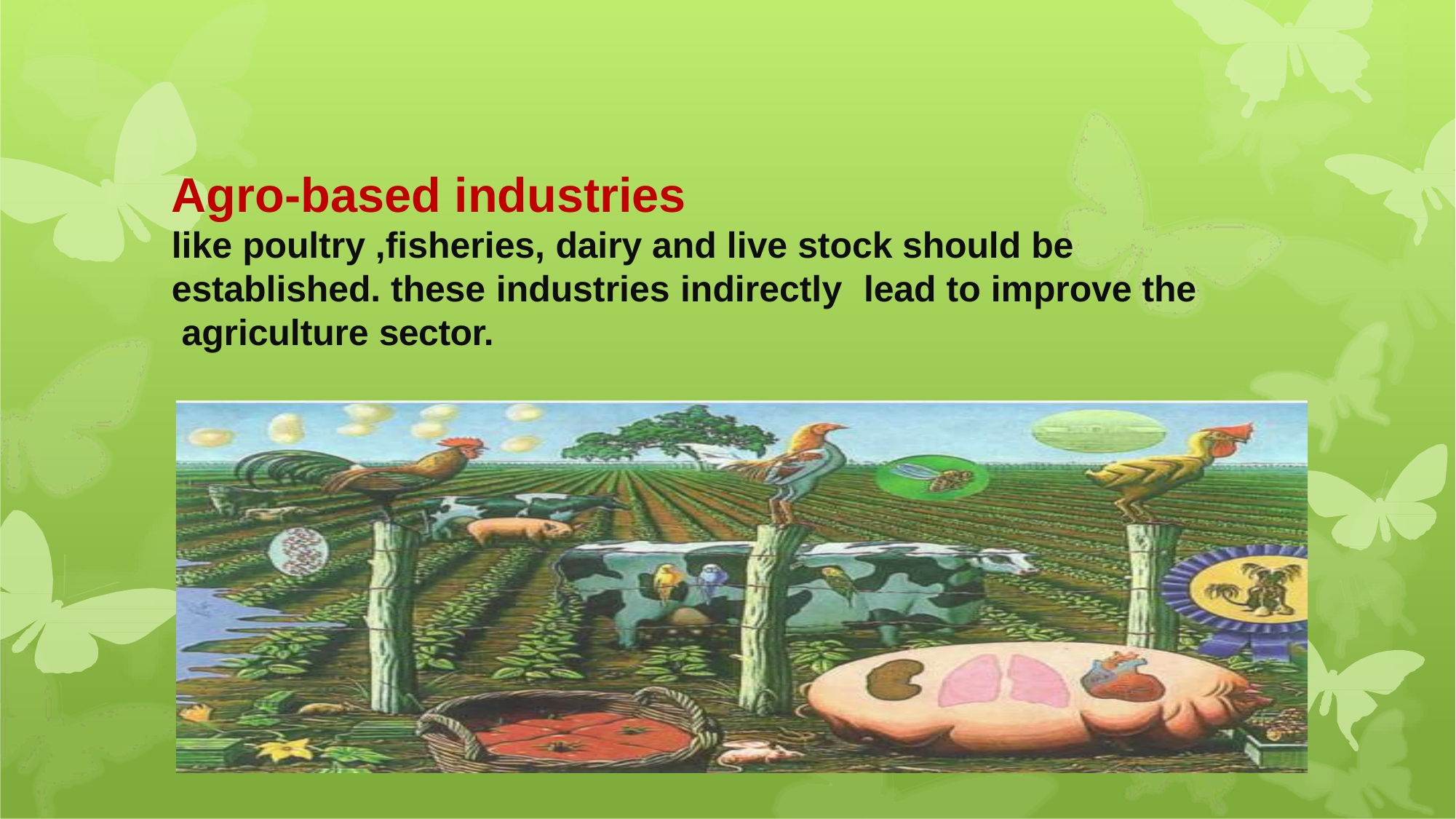

# Agro-based industries
like poultry ,fisheries, dairy and live stock should be  established. these industries indirectly	lead to improve the  agriculture sector.